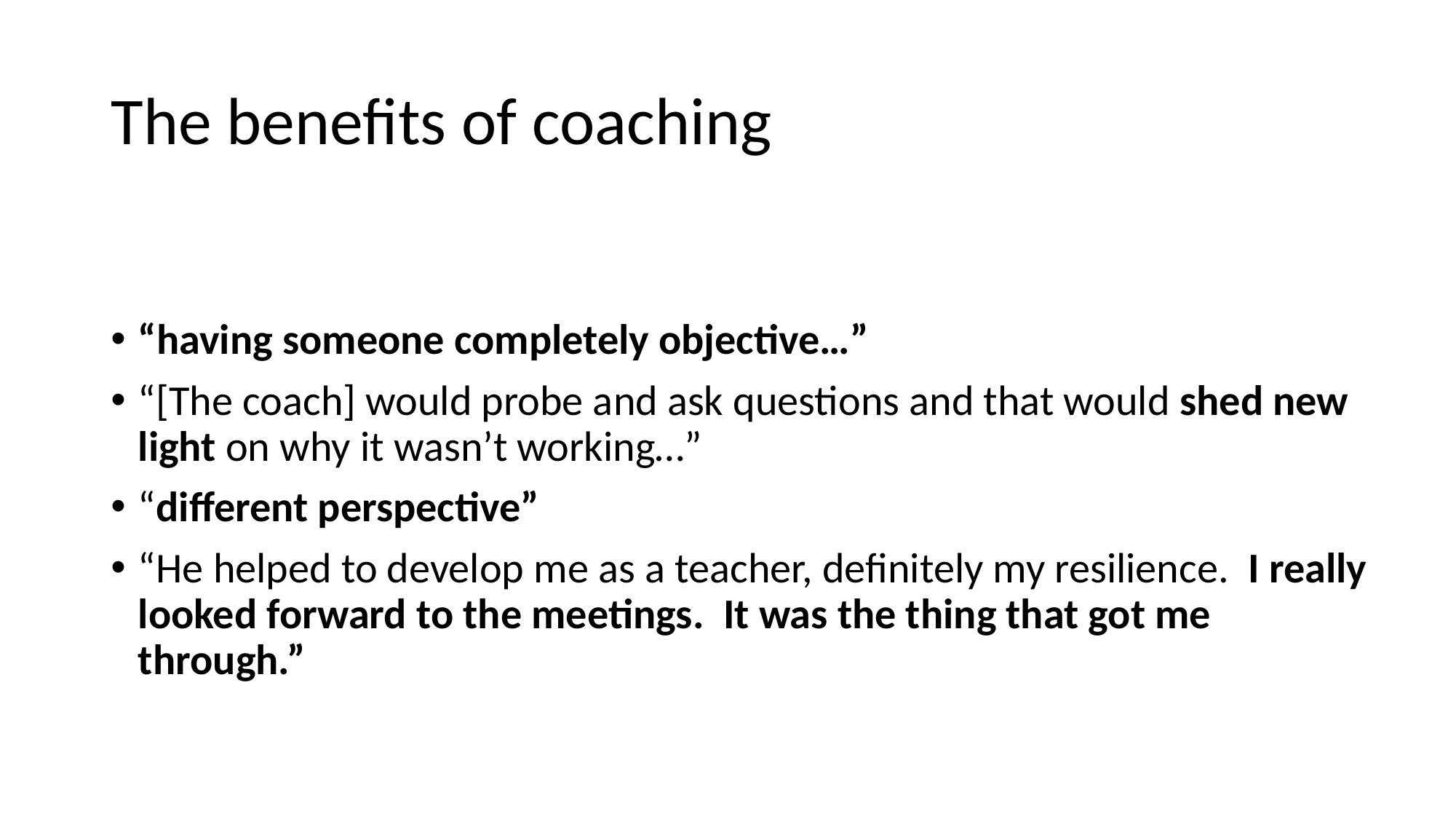

# The benefits of coaching
“having someone completely objective…”
“[The coach] would probe and ask questions and that would shed new light on why it wasn’t working…”
“different perspective”
“He helped to develop me as a teacher, definitely my resilience.  I really looked forward to the meetings.  It was the thing that got me through.”